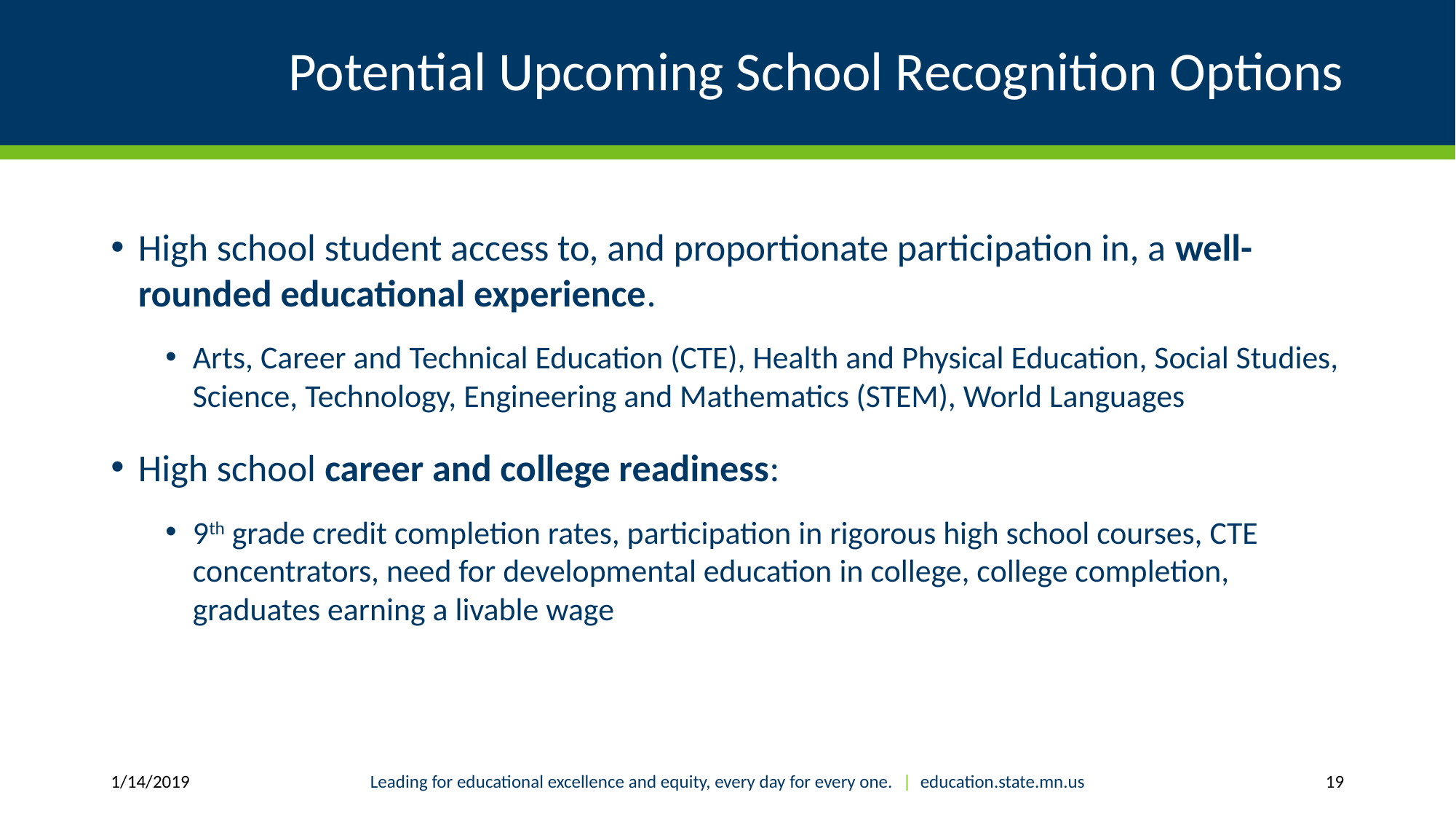

# Potential Upcoming School Recognition Options
High school student access to, and proportionate participation in, a well-rounded educational experience.
Arts, Career and Technical Education (CTE), Health and Physical Education, Social Studies, Science, Technology, Engineering and Mathematics (STEM), World Languages
High school career and college readiness:
9th grade credit completion rates, participation in rigorous high school courses, CTE concentrators, need for developmental education in college, college completion, graduates earning a livable wage
1/14/2019
Leading for educational excellence and equity, every day for every one. | education.state.mn.us
19